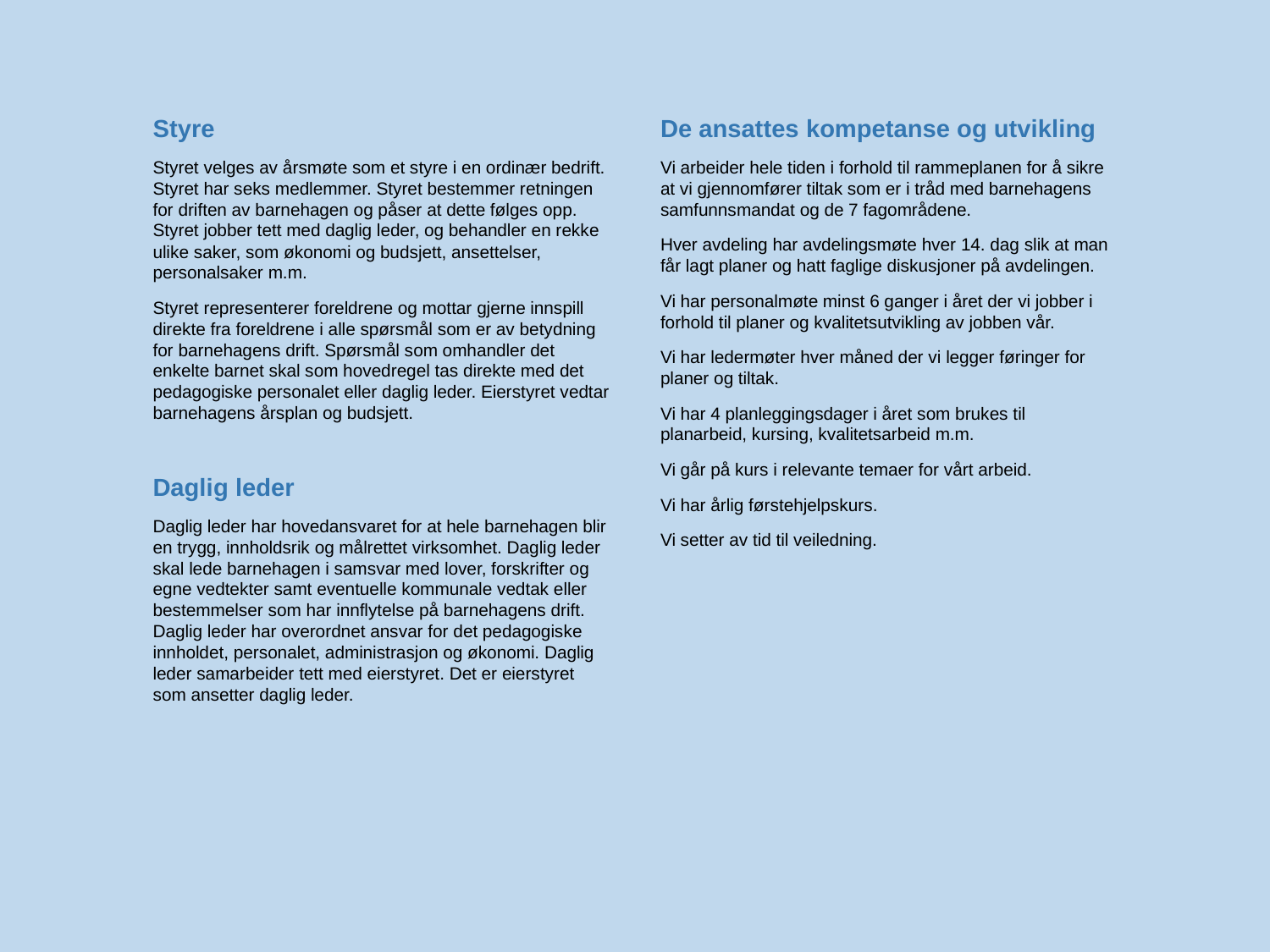

De ansattes kompetanse og utvikling
Vi arbeider hele tiden i forhold til rammeplanen for å sikre at vi gjennomfører tiltak som er i tråd med barnehagens samfunnsmandat og de 7 fagområdene.
Hver avdeling har avdelingsmøte hver 14. dag slik at man får lagt planer og hatt faglige diskusjoner på avdelingen.
Vi har personalmøte minst 6 ganger i året der vi jobber i forhold til planer og kvalitetsutvikling av jobben vår.
Vi har ledermøter hver måned der vi legger føringer for planer og tiltak.
Vi har 4 planleggingsdager i året som brukes til planarbeid, kursing, kvalitetsarbeid m.m.
Vi går på kurs i relevante temaer for vårt arbeid.
Vi har årlig førstehjelpskurs.
Vi setter av tid til veiledning.

Styre
Styret velges av årsmøte som et styre i en ordinær bedrift. Styret har seks medlemmer. Styret bestemmer retningen for driften av barnehagen og påser at dette følges opp. Styret jobber tett med daglig leder, og behandler en rekke ulike saker, som økonomi og budsjett, ansettelser, personalsaker m.m.
Styret representerer foreldrene og mottar gjerne innspill direkte fra foreldrene i alle spørsmål som er av betydning for barnehagens drift. Spørsmål som omhandler det enkelte barnet skal som hovedregel tas direkte med det pedagogiske personalet eller daglig leder. Eierstyret vedtar barnehagens årsplan og budsjett.

Daglig leder
Daglig leder har hovedansvaret for at hele barnehagen blir en trygg, innholdsrik og målrettet virksomhet. Daglig leder skal lede barnehagen i samsvar med lover, forskrifter og egne vedtekter samt eventuelle kommunale vedtak eller bestemmelser som har innflytelse på barnehagens drift. Daglig leder har overordnet ansvar for det pedagogiske innholdet, personalet, administrasjon og økonomi. Daglig leder samarbeider tett med eierstyret. Det er eierstyret som ansetter daglig leder.